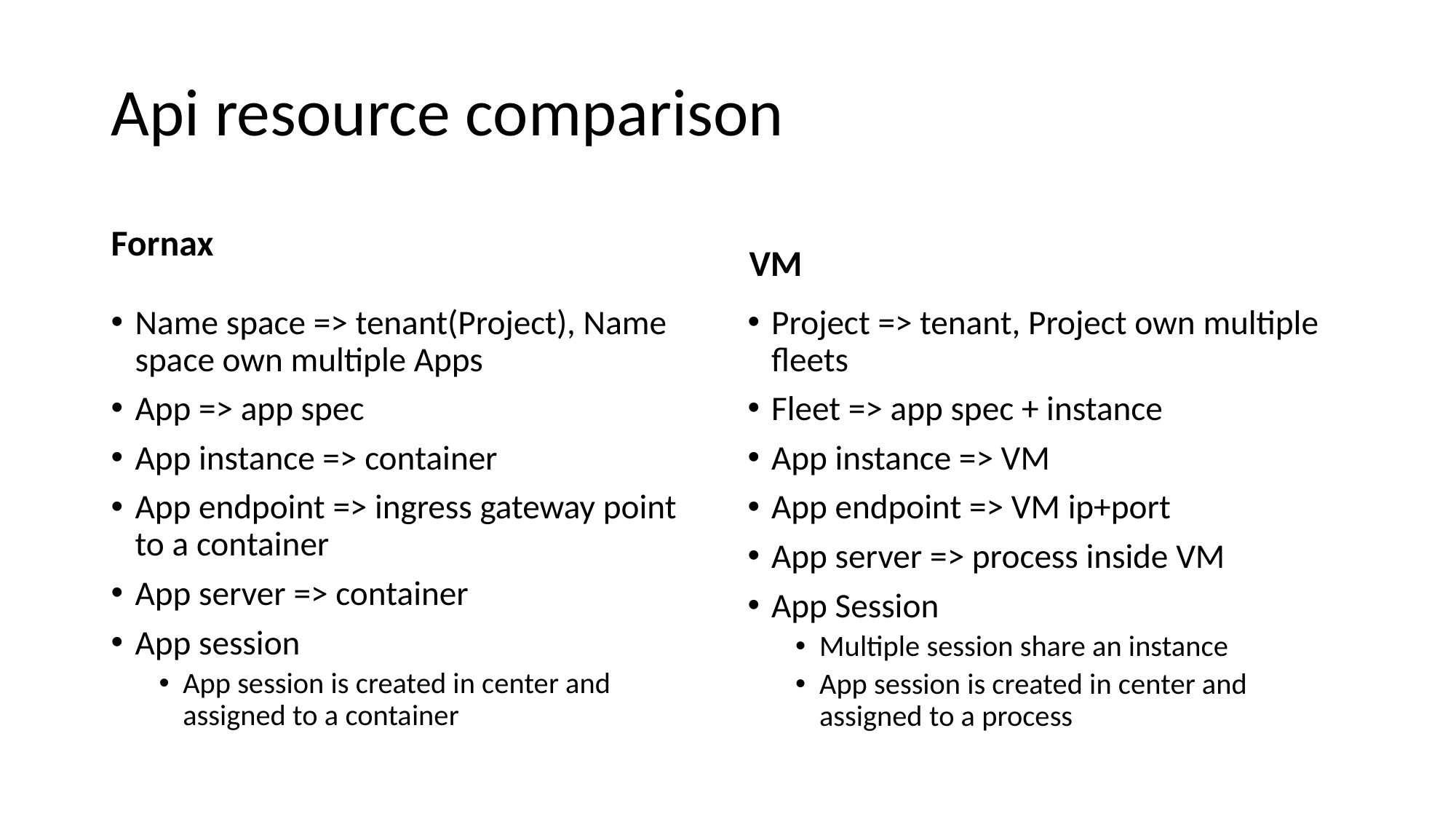

# Api resource comparison
Fornax
VM
Name space => tenant(Project), Name space own multiple Apps
App => app spec
App instance => container
App endpoint => ingress gateway point to a container
App server => container
App session
App session is created in center and assigned to a container

Project => tenant, Project own multiple fleets
Fleet => app spec + instance
App instance => VM
App endpoint => VM ip+port
App server => process inside VM
App Session
Multiple session share an instance
App session is created in center and assigned to a process